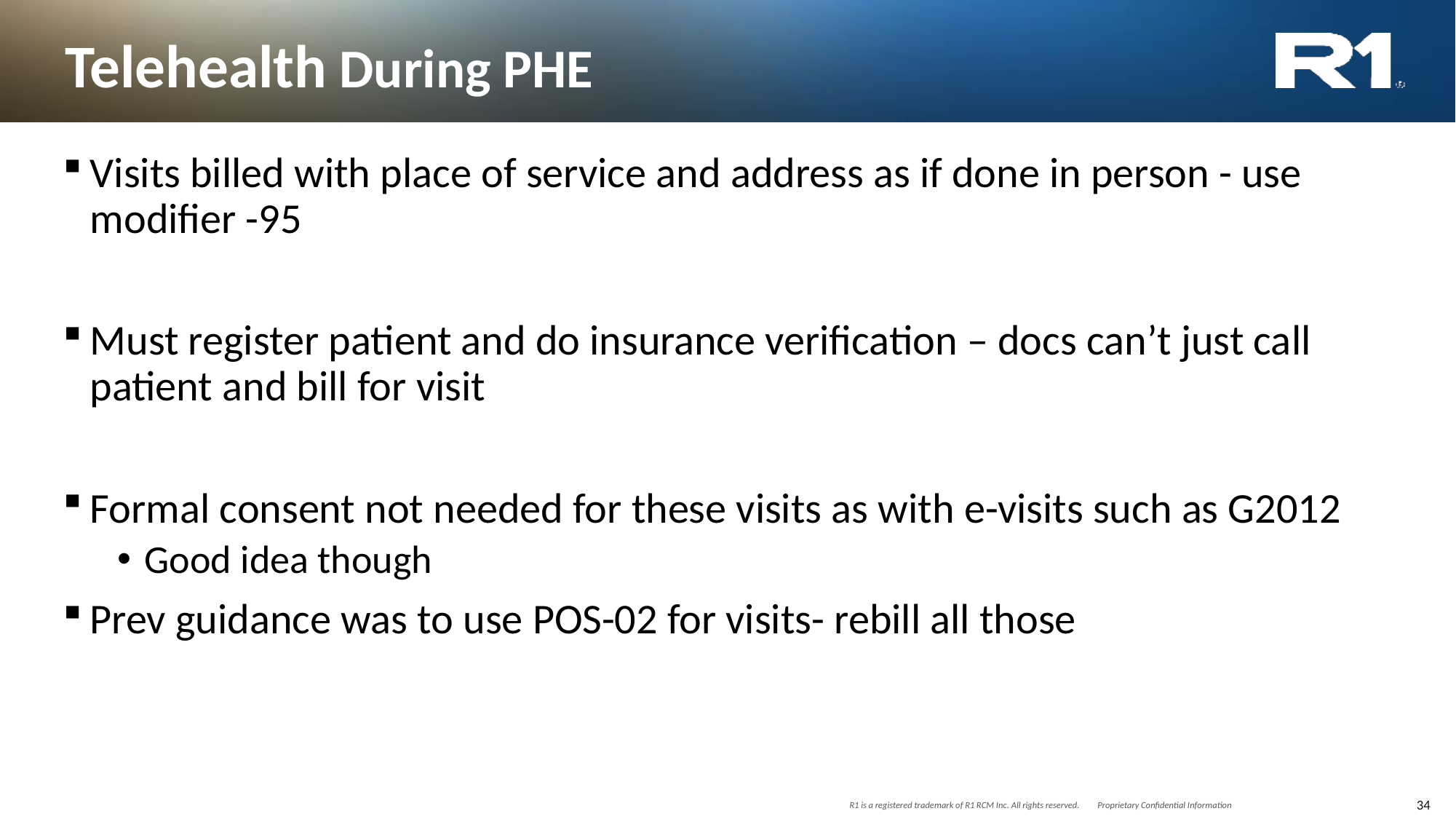

# Telehealth During PHE
Visits billed with place of service and address as if done in person - use modifier -95

Must register patient and do insurance verification – docs can’t just call patient and bill for visit

Formal consent not needed for these visits as with e-visits such as G2012
Good idea though
Prev guidance was to use POS-02 for visits- rebill all those